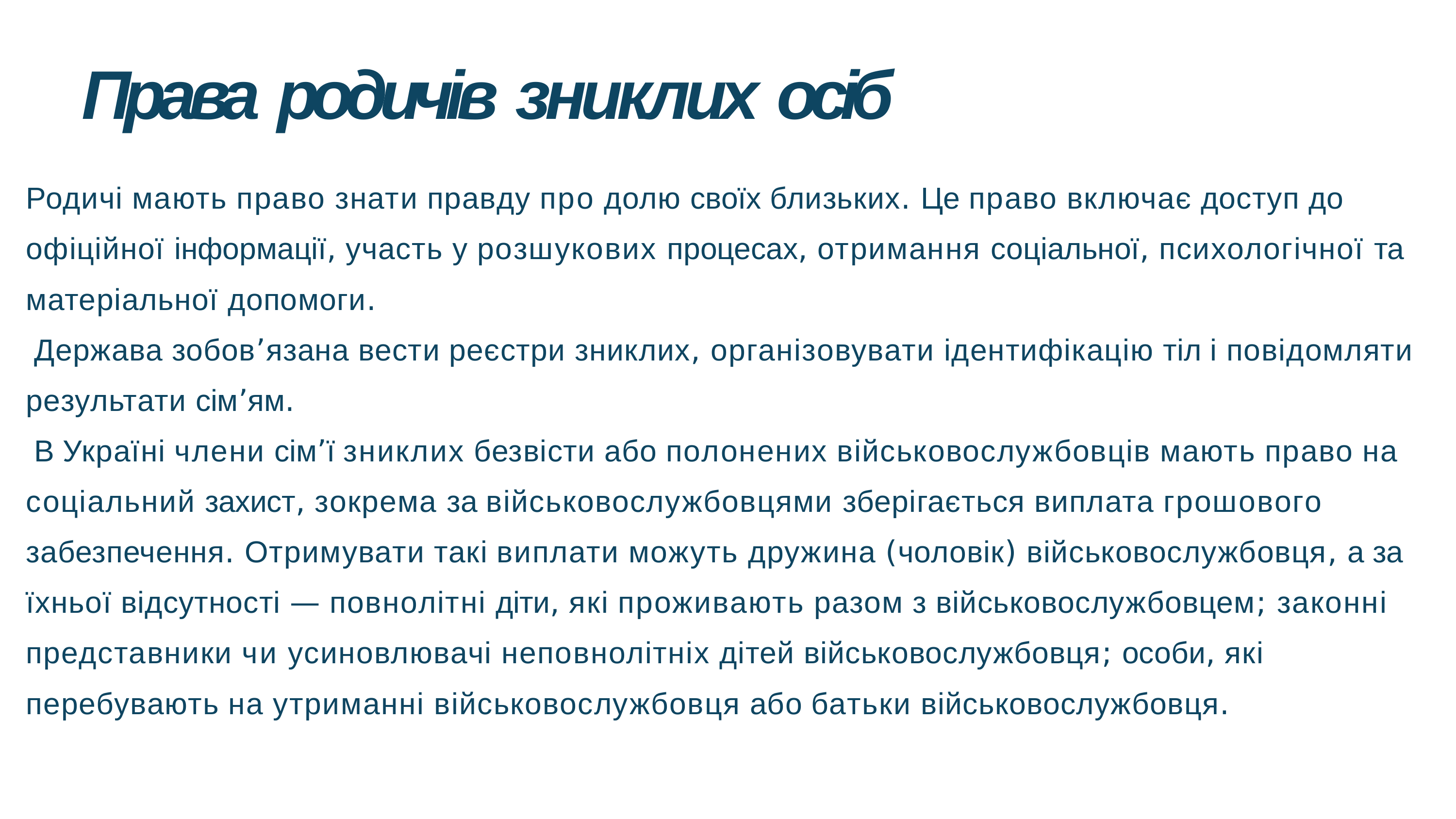

# Права родичів зниклих осіб
Родичі мають право знати правду про долю своїх близьких. Це право включає доступ до офіційної інформації, участь у розшукових процесах, отримання соціальної, психологічної та матеріальної допомоги.
Держава зобов’язана вести реєстри зниклих, організовувати ідентифікацію тіл і повідомляти результати сім’ям.
В Україні члени сім’ї зниклих безвісти або полонених військовослужбовців мають право на соціальний захист, зокрема за військовослужбовцями зберігається виплата грошового забезпечення. Отримувати такі виплати можуть дружина (чоловік) військовослужбовця, а за їхньої відсутності — повнолітні діти, які проживають разом з військовослужбовцем; законні представники чи усиновлювачі неповнолітніх дітей військовослужбовця; особи, які перебувають на утриманні військовослужбовця або батьки військовослужбовця.